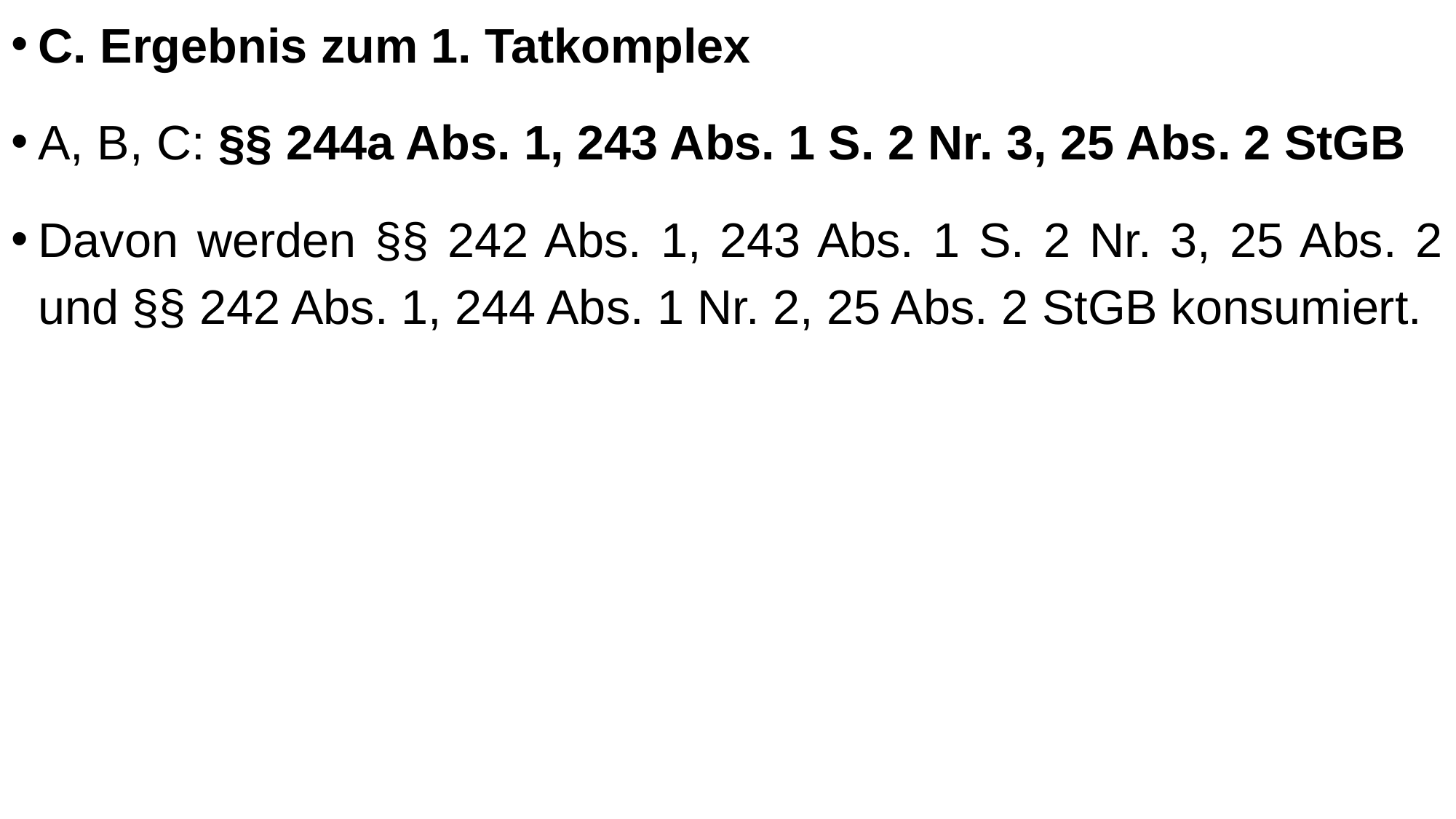

C. Ergebnis zum 1. Tatkomplex
A, B, C: §§ 244a Abs. 1, 243 Abs. 1 S. 2 Nr. 3, 25 Abs. 2 StGB
Davon werden §§ 242 Abs. 1, 243 Abs. 1 S. 2 Nr. 3, 25 Abs. 2 und §§ 242 Abs. 1, 244 Abs. 1 Nr. 2, 25 Abs. 2 StGB konsumiert.